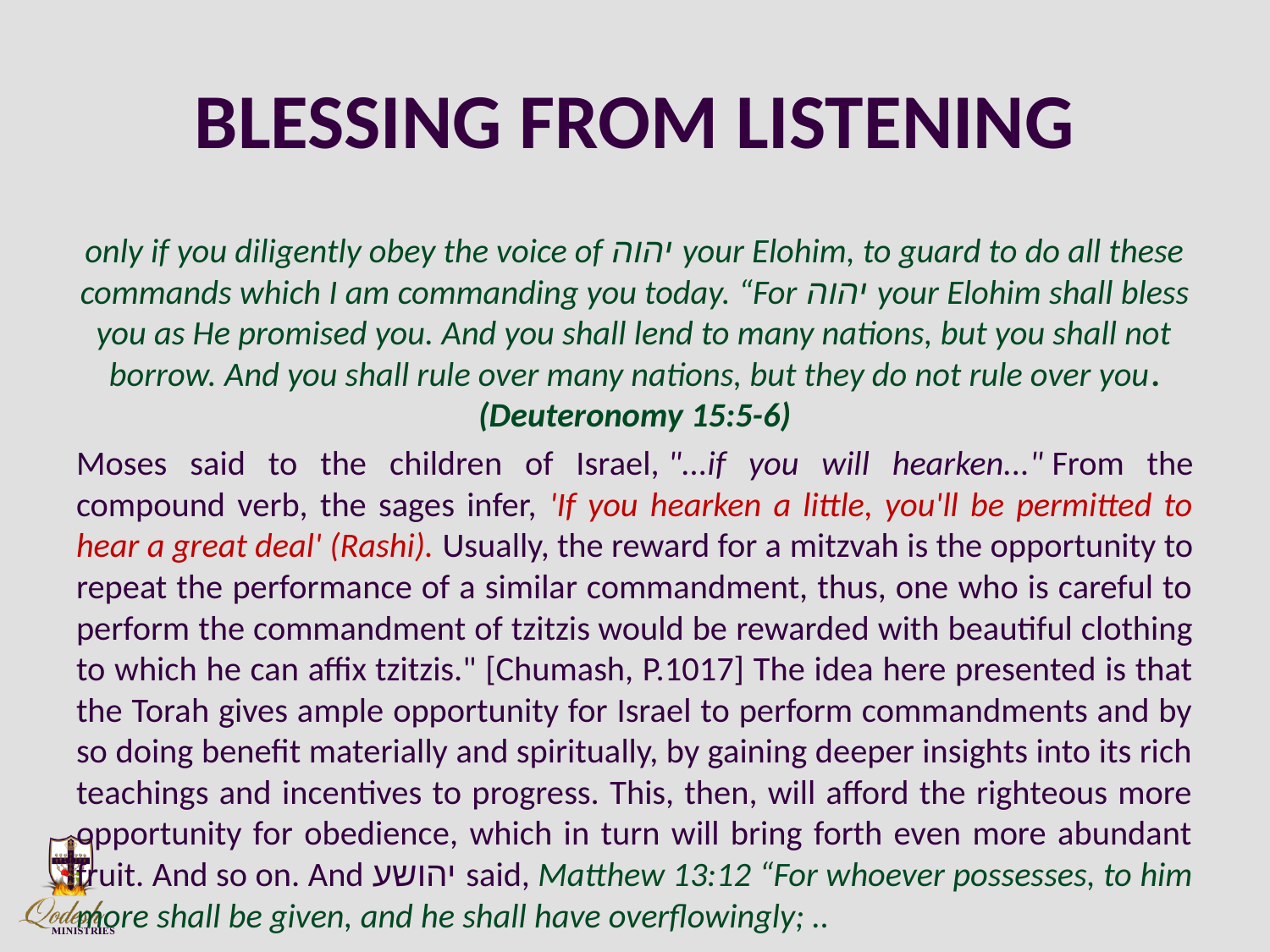

# BLESSING FROM LISTENING
only if you diligently obey the voice of יהוה your Elohim, to guard to do all these commands which I am commanding you today. “For יהוה your Elohim shall bless you as He promised you. And you shall lend to many nations, but you shall not borrow. And you shall rule over many nations, but they do not rule over you. (Deuteronomy 15:5-6)
Moses said to the children of Israel, "...if you will hearken..." From the compound verb, the sages infer, 'If you hearken a little, you'll be permitted to hear a great deal' (Rashi). Usually, the reward for a mitzvah is the opportunity to repeat the performance of a similar commandment, thus, one who is careful to perform the commandment of tzitzis would be rewarded with beautiful clothing to which he can affix tzitzis." [Chumash, P.1017] The idea here presented is that the Torah gives ample opportunity for Israel to perform commandments and by so doing benefit materially and spiritually, by gaining deeper insights into its rich teachings and incentives to progress. This, then, will afford the righteous more opportunity for obedience, which in turn will bring forth even more abundant fruit. And so on. And יהושע said, Matthew 13:12 “For whoever possesses, to him more shall be given, and he shall have overflowingly; ..